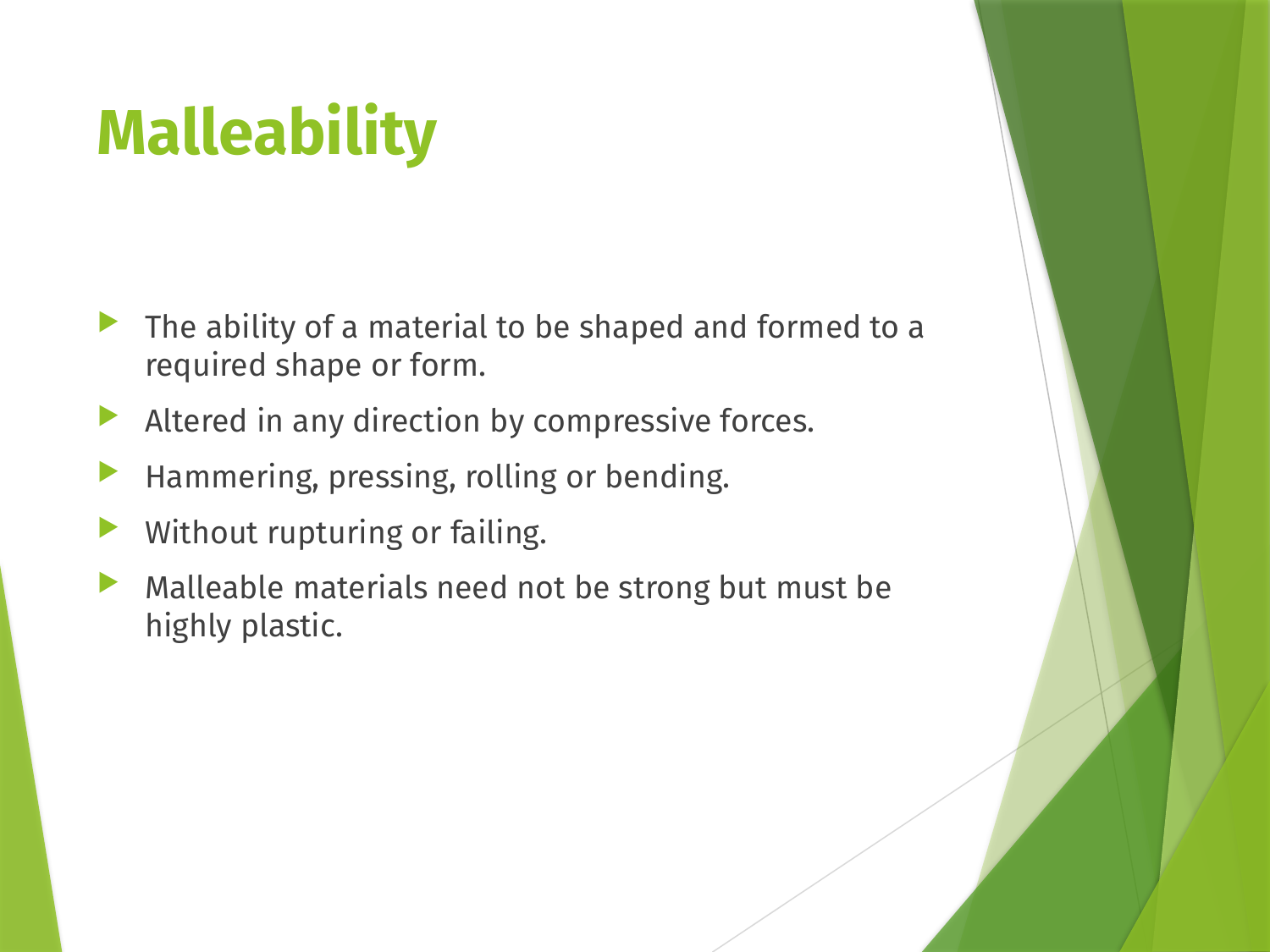

# Malleability
The ability of a material to be shaped and formed to a required shape or form.
Altered in any direction by compressive forces.
Hammering, pressing, rolling or bending.
Without rupturing or failing.
Malleable materials need not be strong but must be highly plastic.